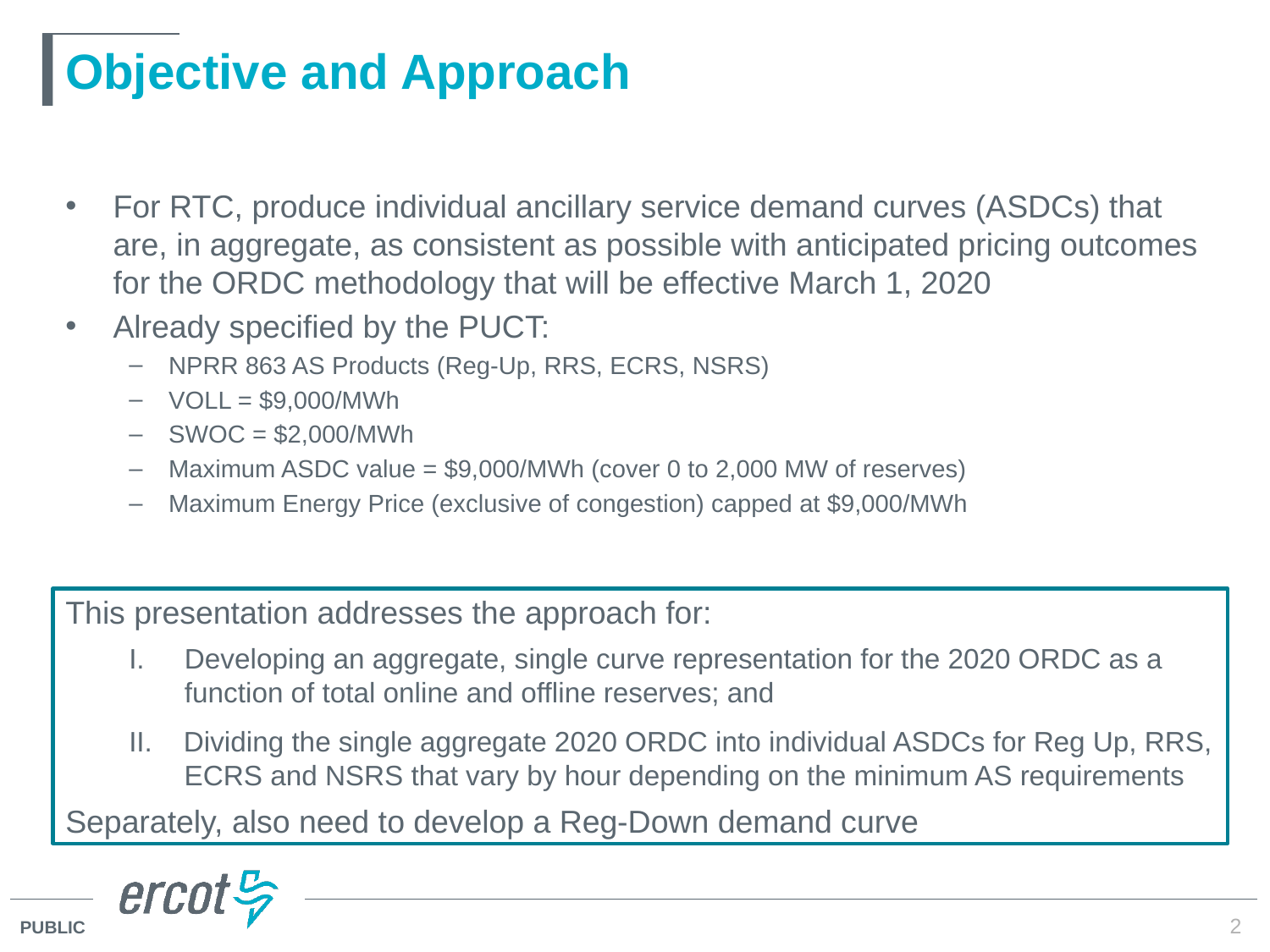

# Objective and Approach
For RTC, produce individual ancillary service demand curves (ASDCs) that are, in aggregate, as consistent as possible with anticipated pricing outcomes for the ORDC methodology that will be effective March 1, 2020
Already specified by the PUCT:
NPRR 863 AS Products (Reg-Up, RRS, ECRS, NSRS)
VOLL = $9,000/MWh
SWOC = $2,000/MWh
Maximum ASDC value = $9,000/MWh (cover 0 to 2,000 MW of reserves)
Maximum Energy Price (exclusive of congestion) capped at $9,000/MWh

This presentation addresses the approach for:

Developing an aggregate, single curve representation for the 2020 ORDC as a function of total online and offline reserves; and

II.    Dividing the single aggregate 2020 ORDC into individual ASDCs for Reg Up, RRS, ECRS and NSRS that vary by hour depending on the minimum AS requirements

Separately, also need to develop a Reg-Down demand curve
2